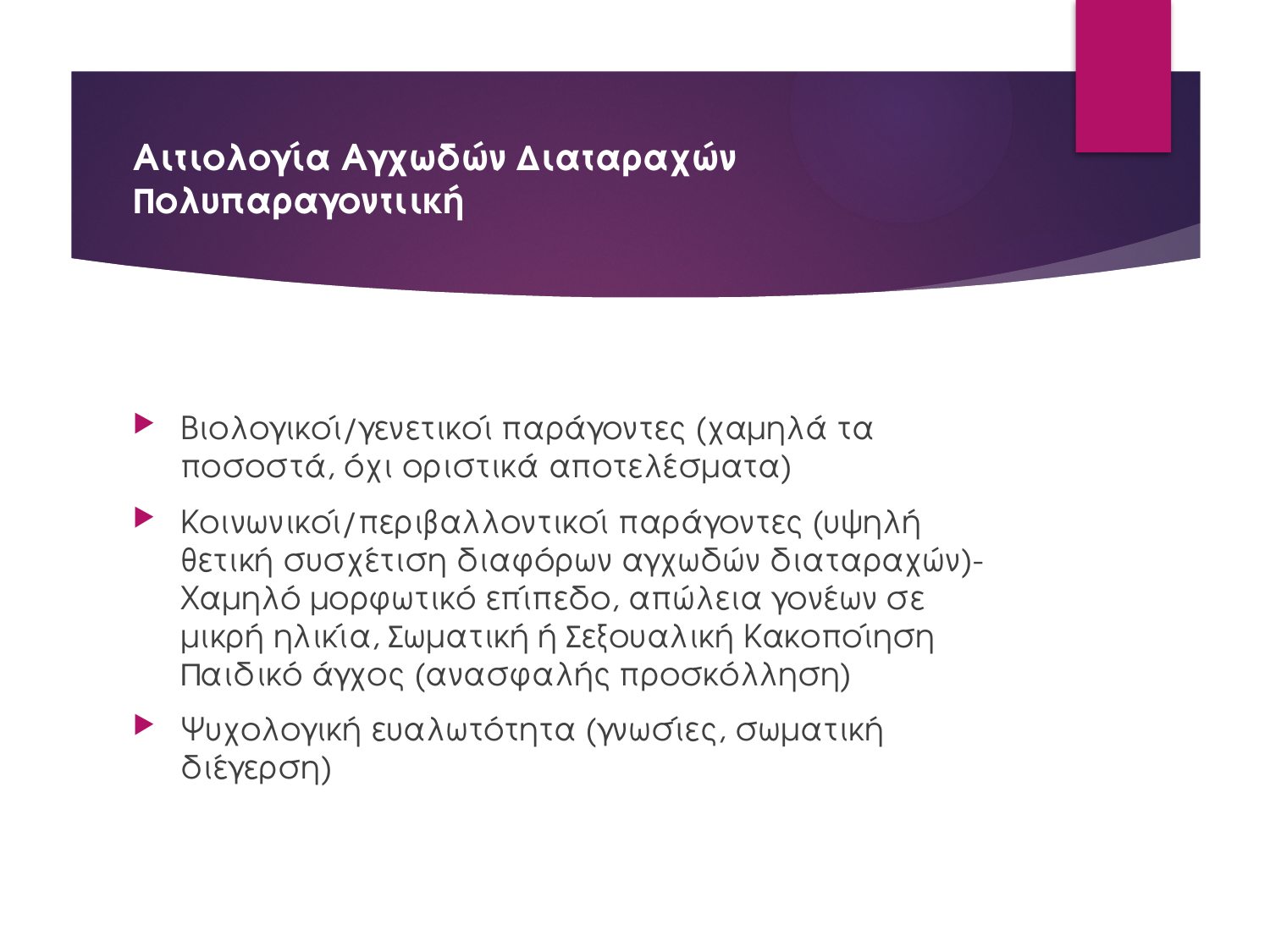

# Αιτιολογία Αγχωδών Διαταραχών Πολυπαραγοντιική

Βιολογικοί/γενετικοί παράγοντες (χαμηλά τα ποσοστά, όχι οριστικά αποτελέσματα)
Κοινωνικοί/περιβαλλοντικοί παράγοντες (υψηλή θετική συσχέτιση διαφόρων αγχωδών διαταραχών)-Χαμηλό μορφωτικό επίπεδο, απώλεια γονέων σε μικρή ηλικία, Σωματική ή Σεξουαλική Κακοποίηση Παιδικό άγχος (ανασφαλής προσκόλληση)
Ψυχολογική ευαλωτότητα (γνωσίες, σωματική διέγερση)